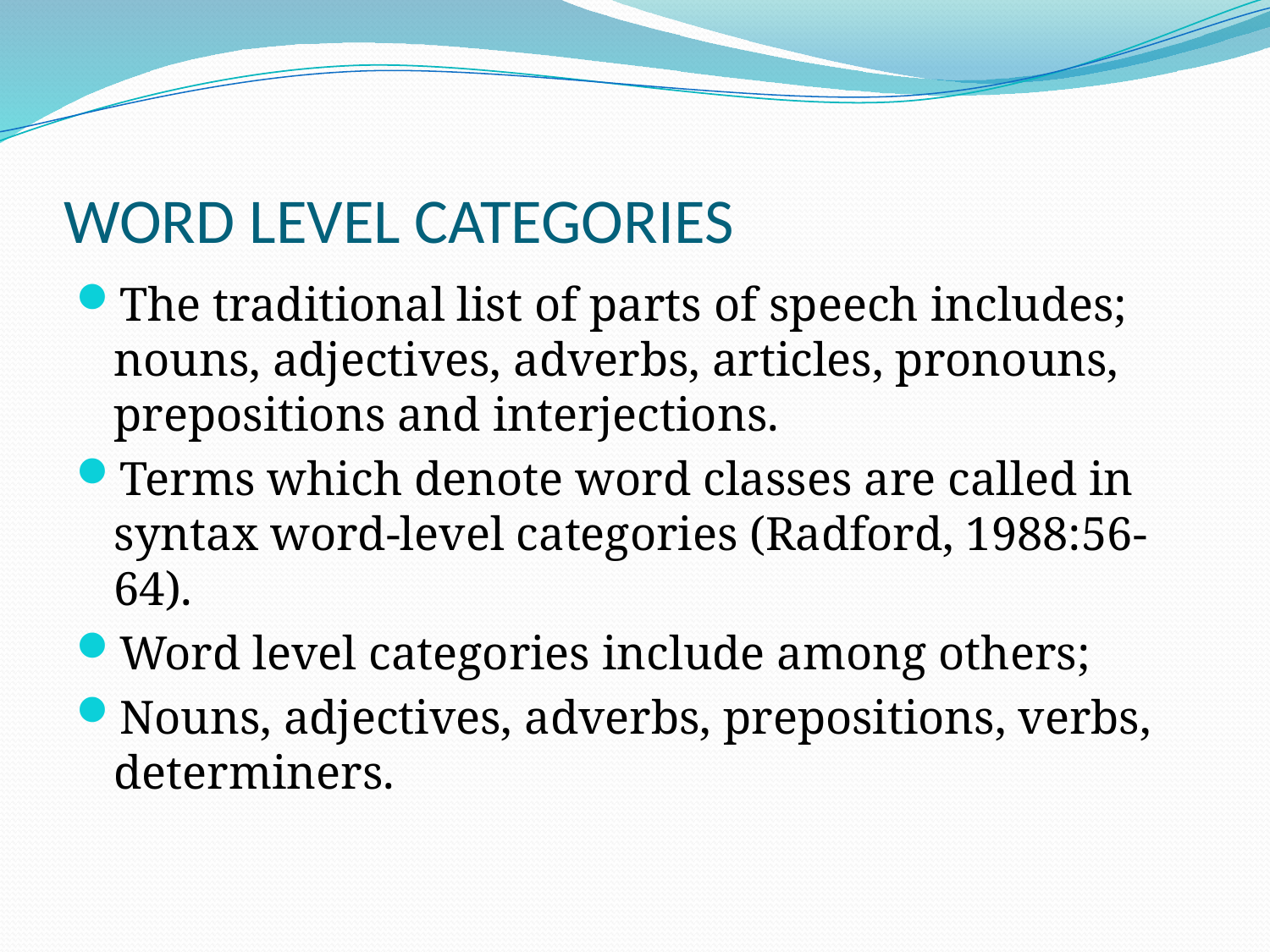

# WORD LEVEL CATEGORIES
The traditional list of parts of speech includes; nouns, adjectives, adverbs, articles, pronouns, prepositions and interjections.
Terms which denote word classes are called in syntax word-level categories (Radford, 1988:56-64).
Word level categories include among others;
Nouns, adjectives, adverbs, prepositions, verbs, determiners.